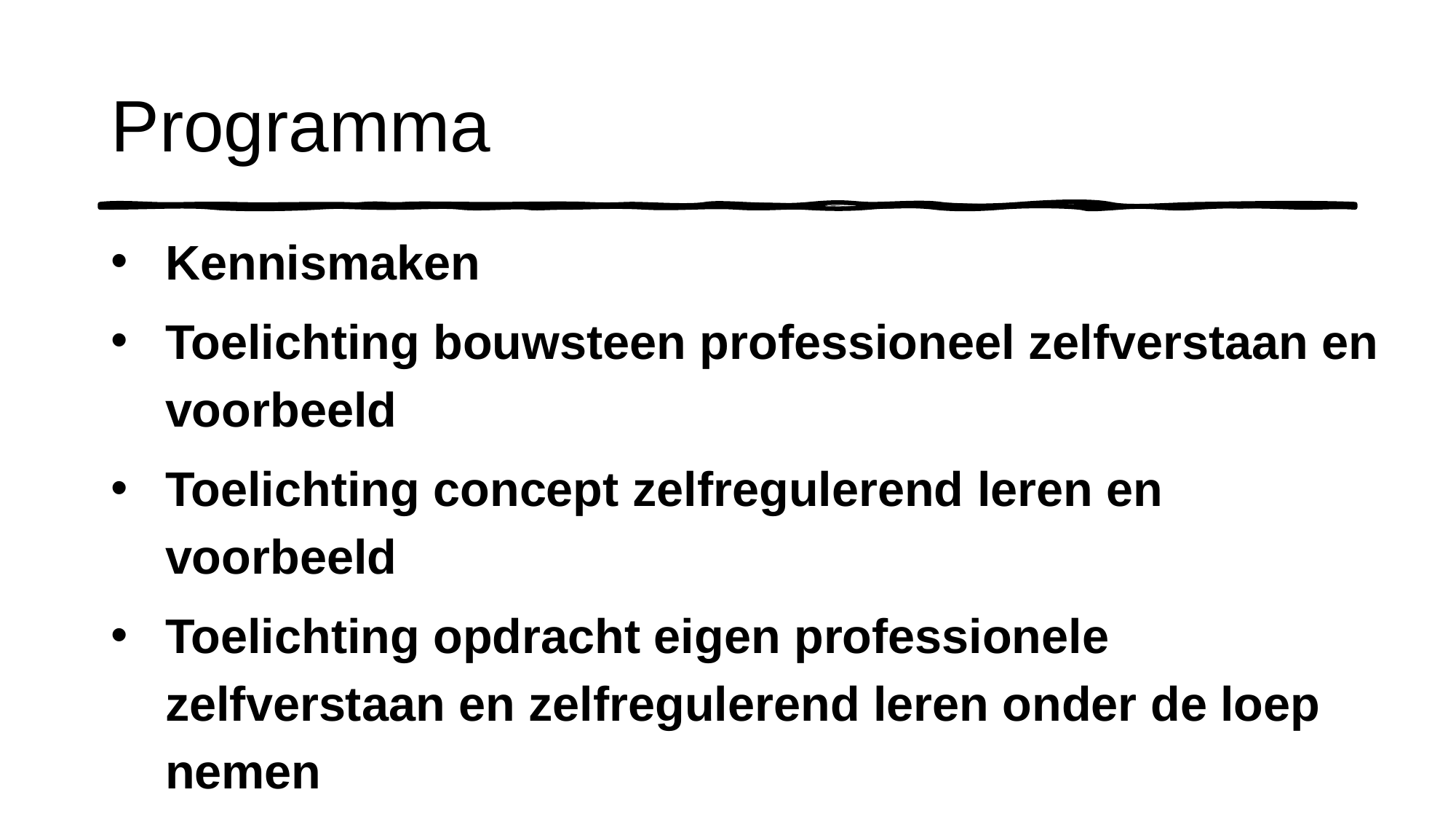

# Programma
Kennismaken
Toelichting bouwsteen professioneel zelfverstaan en voorbeeld
Toelichting concept zelfregulerend leren en voorbeeld
Toelichting opdracht eigen professionele zelfverstaan en zelfregulerend leren onder de loep nemen
toelichting avatar/beeld maken over eigen professionele zelfverstaan en zelfregulatie
Presenteren avatars en overeenkomsten en verschillen bespreken
Afronding